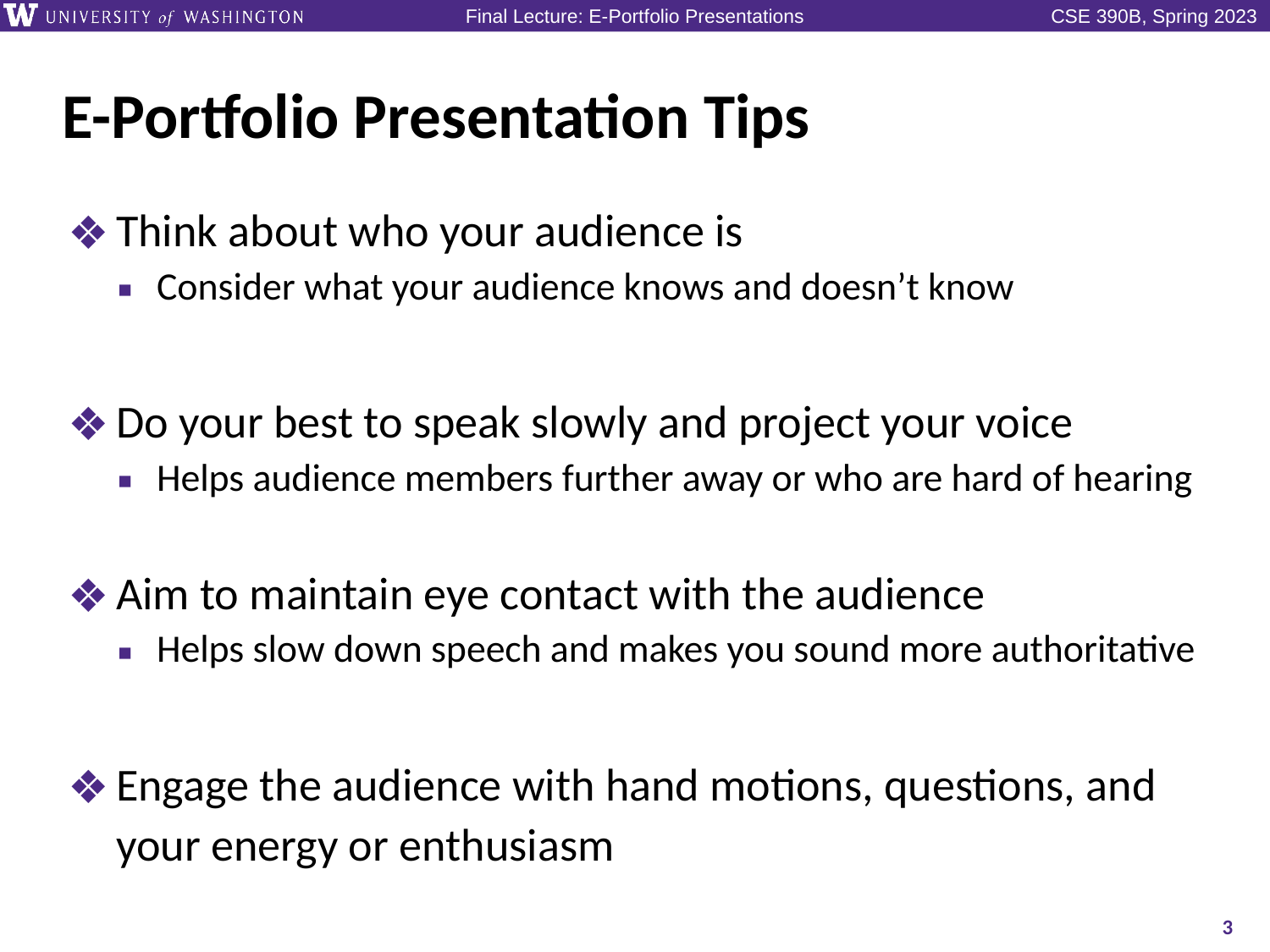

# E-Portfolio Presentation Tips
Think about who your audience is
Consider what your audience knows and doesn’t know

Do your best to speak slowly and project your voice
Helps audience members further away or who are hard of hearing

Aim to maintain eye contact with the audience
Helps slow down speech and makes you sound more authoritative

Engage the audience with hand motions, questions, and your energy or enthusiasm
3